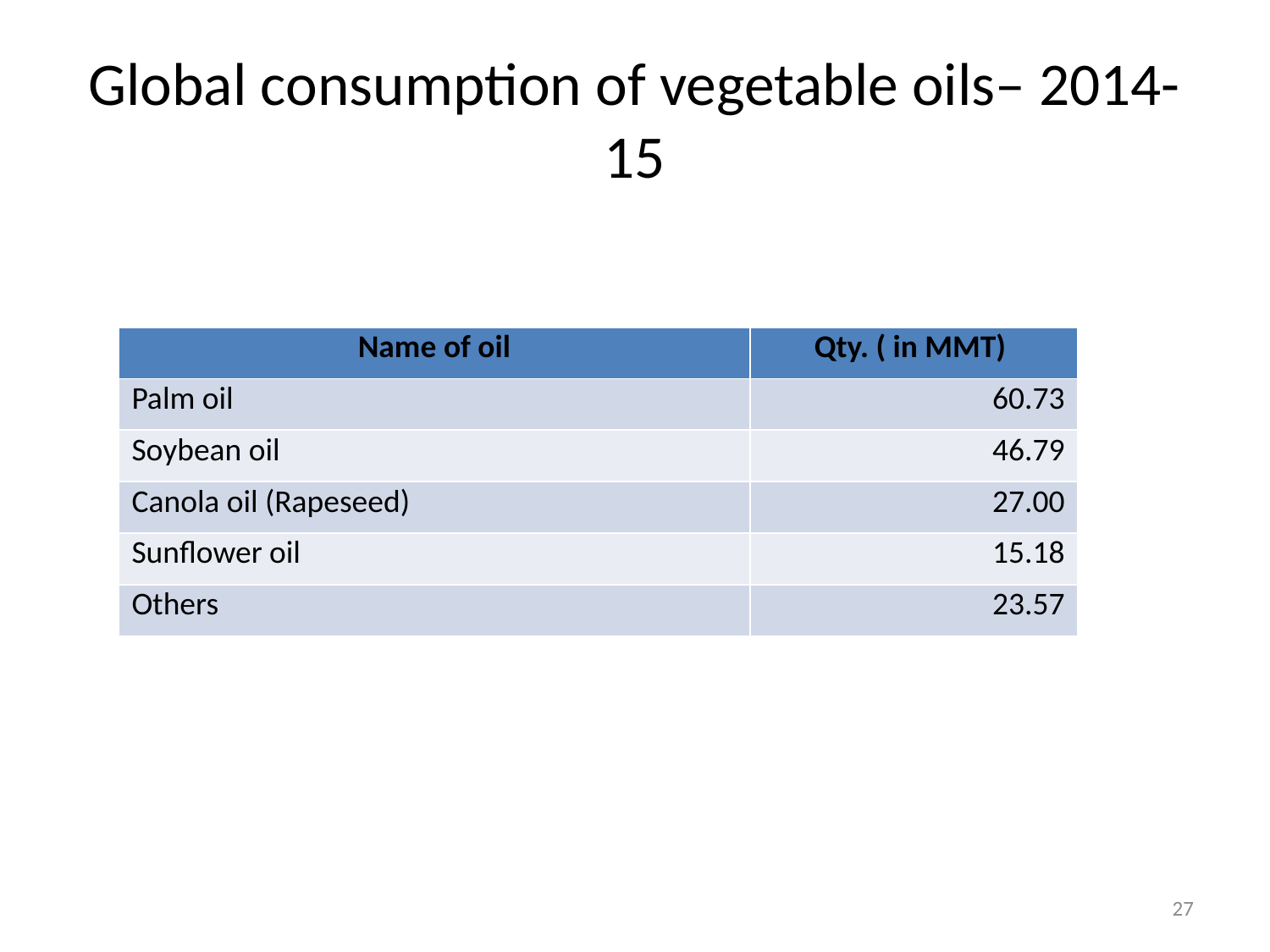

# Global consumption of vegetable oils– 2014-15
| Name of oil | Qty. ( in MMT) |
| --- | --- |
| Palm oil | 60.73 |
| Soybean oil | 46.79 |
| Canola oil (Rapeseed) | 27.00 |
| Sunflower oil | 15.18 |
| Others | 23.57 |
27